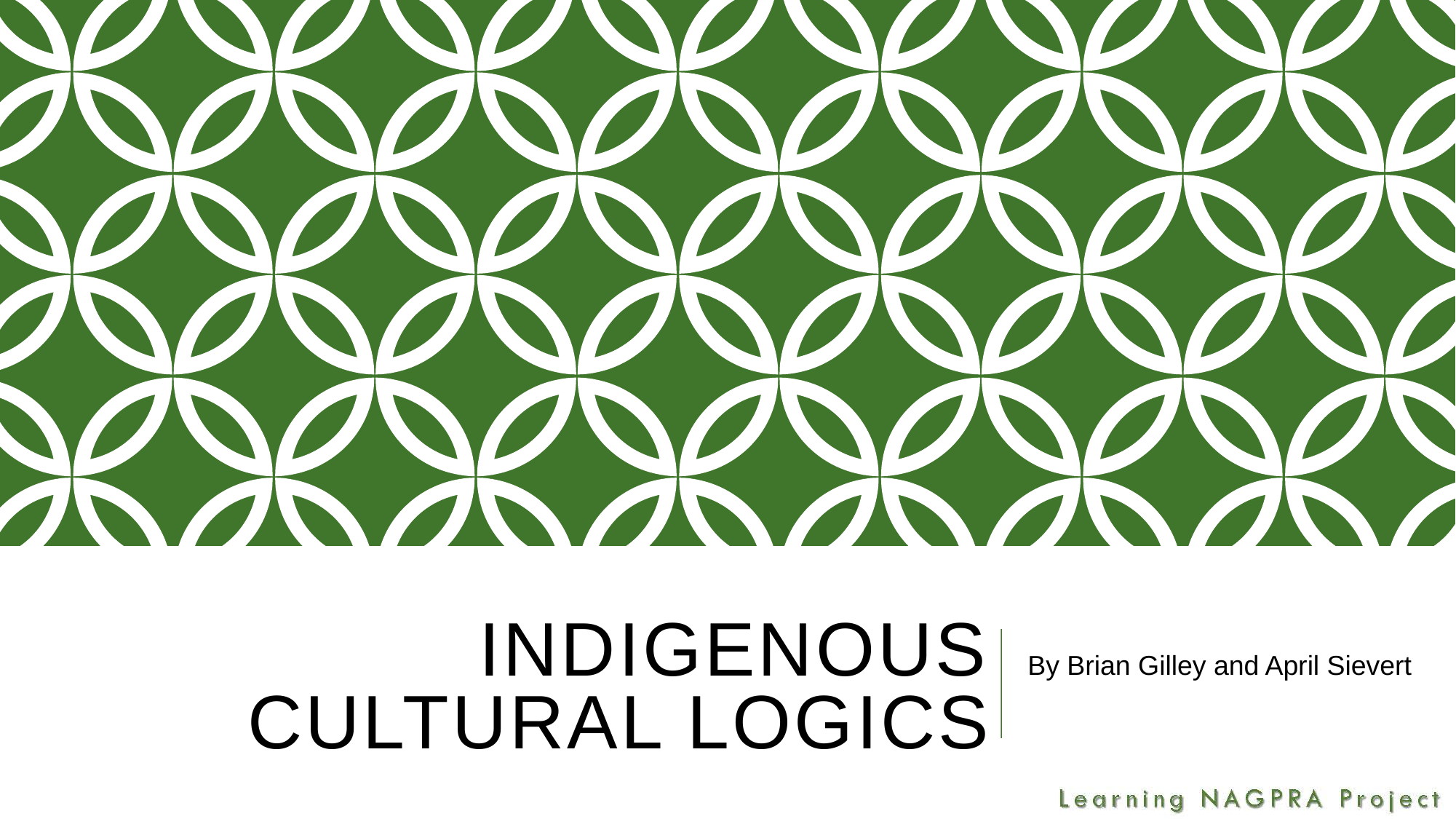

# Indigenous Cultural Logics
By Brian Gilley and April Sievert